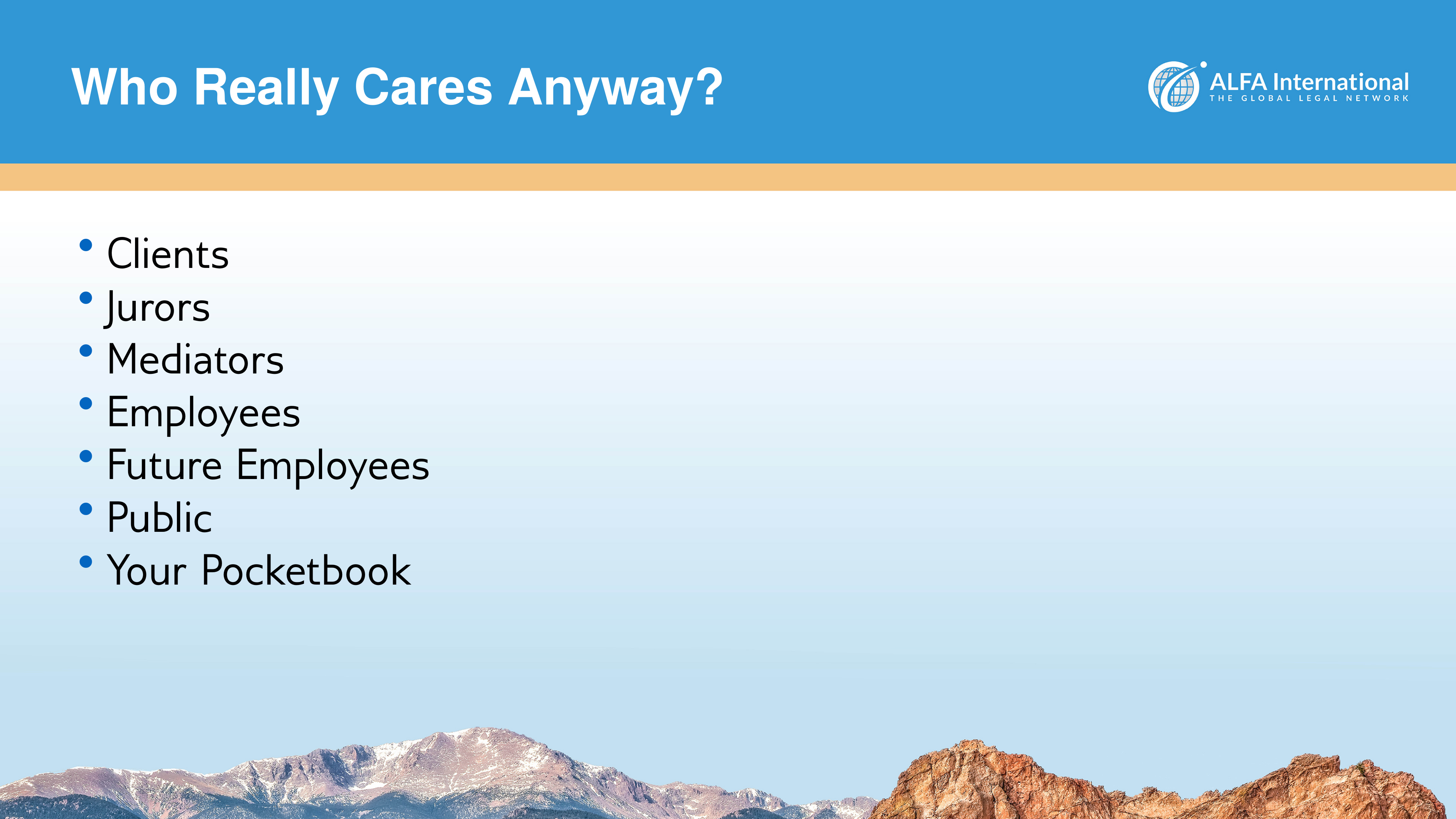

# Who Really Cares Anyway?
Clients
Jurors
Mediators
Employees
Future Employees
Public
Your Pocketbook